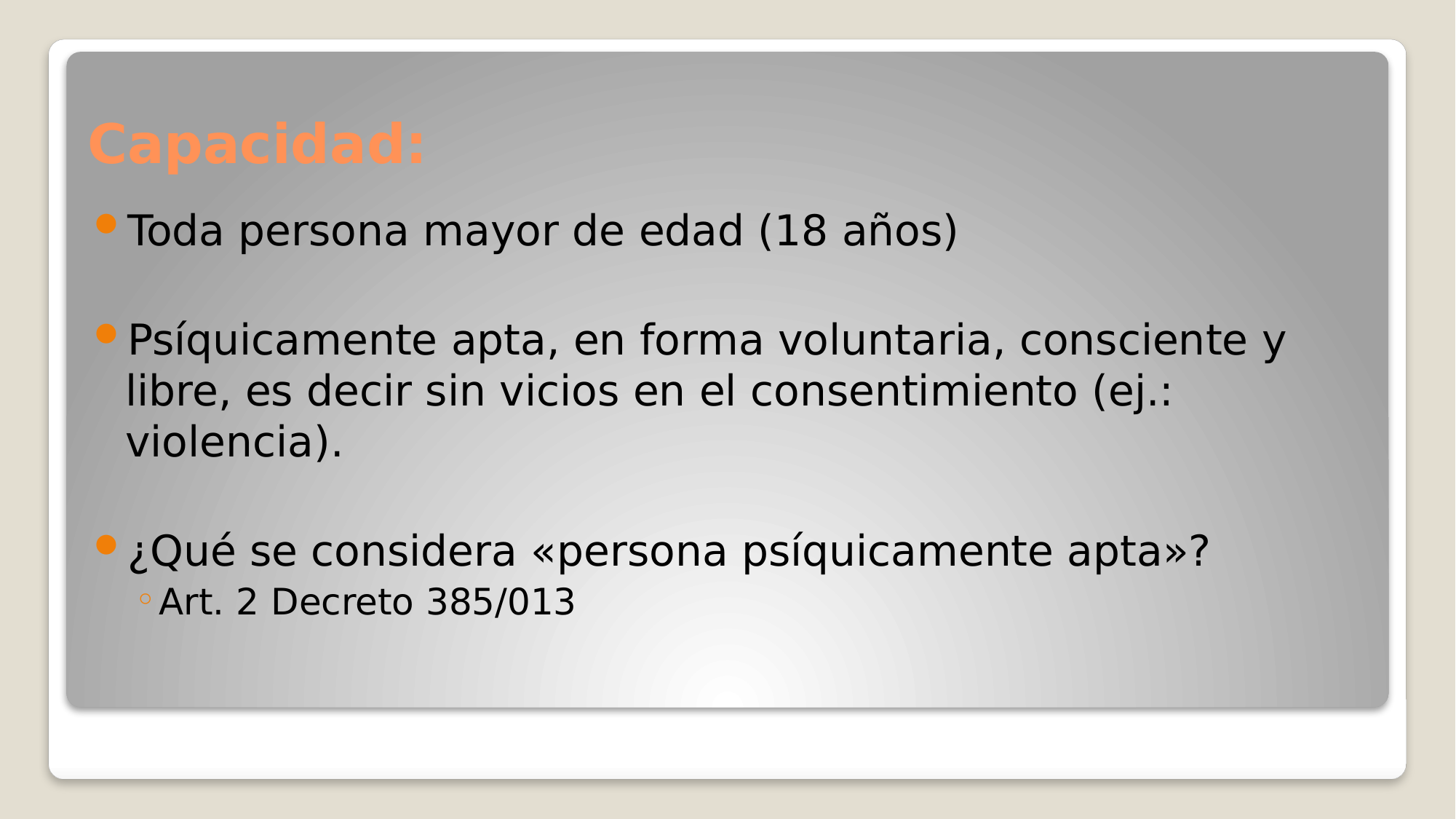

# Capacidad:
Toda persona mayor de edad (18 años)

Psíquicamente apta, en forma voluntaria, consciente y libre, es decir sin vicios en el consentimiento (ej.: violencia).

¿Qué se considera «persona psíquicamente apta»?
Art. 2 Decreto 385/013